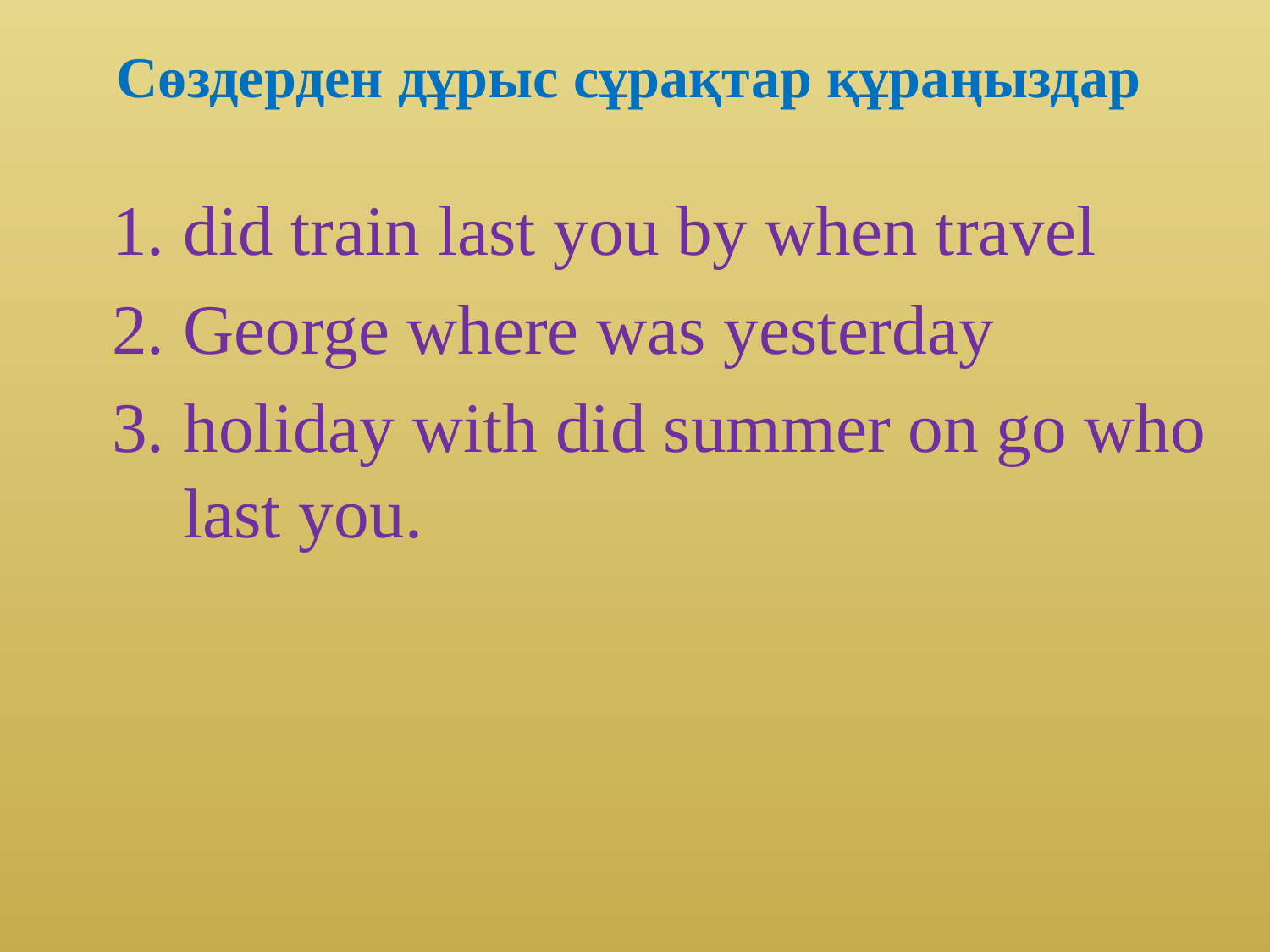

# Сөздерден дұрыс сұрақтар құраңыздар
did train last you by when travel
George where was yesterday
holiday with did summer on go who last you.